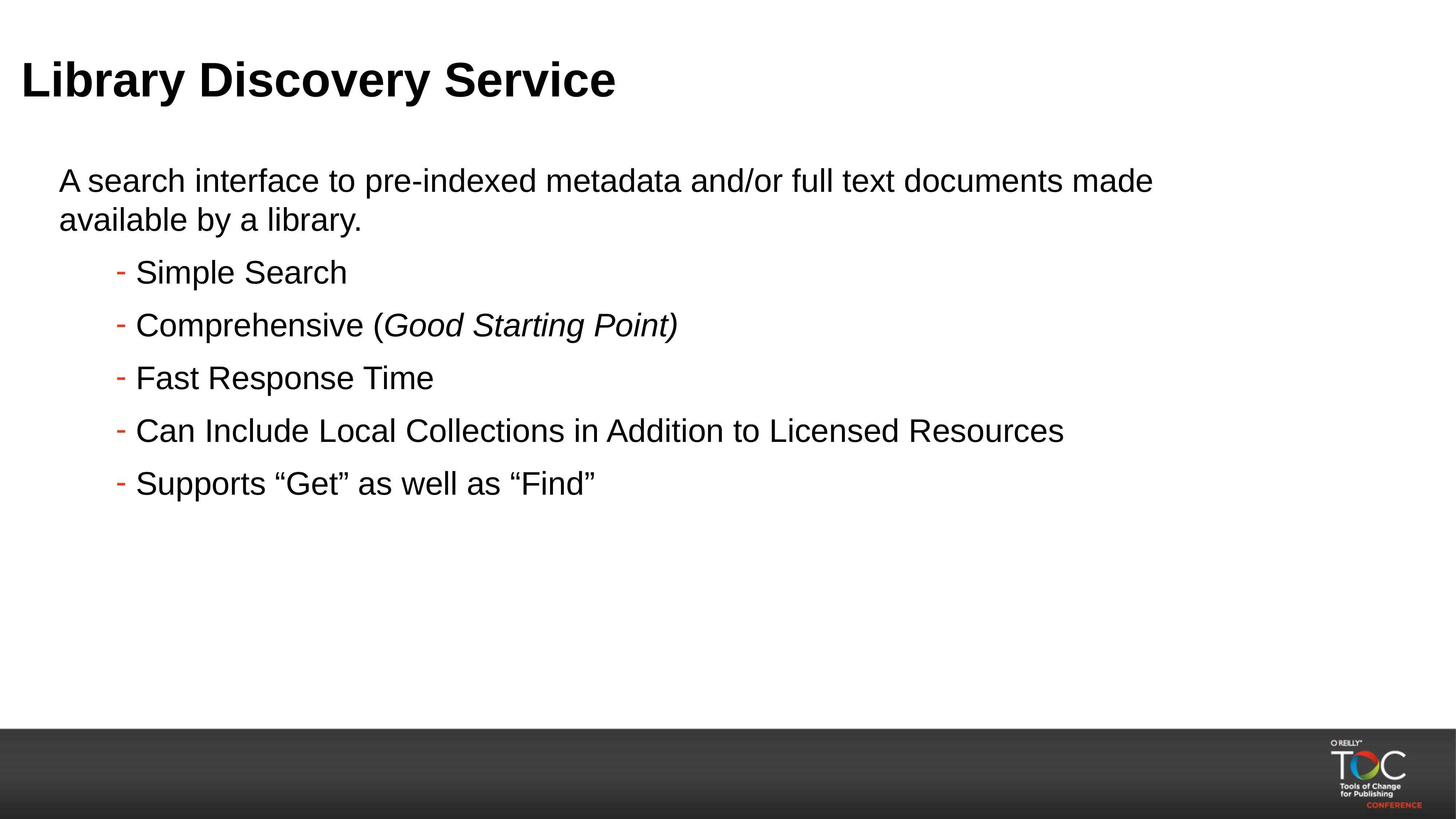

# Library Discovery Service
A search interface to pre-indexed metadata and/or full text documents made available by a library.
 Simple Search
 Comprehensive (Good Starting Point)
 Fast Response Time
 Can Include Local Collections in Addition to Licensed Resources
 Supports “Get” as well as “Find”